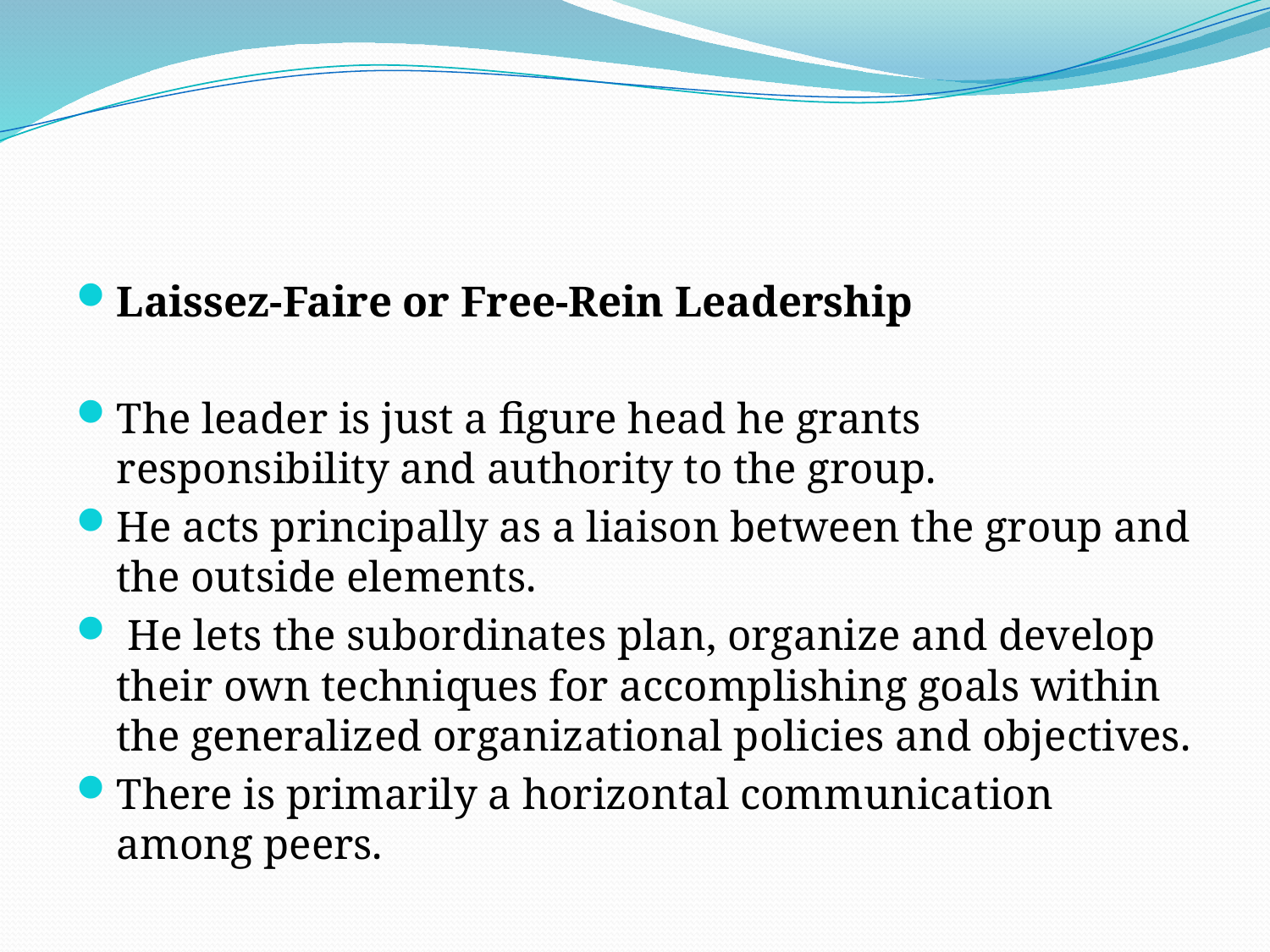

Laissez-Faire or Free-Rein Leadership

The leader is just a figure head he grants responsibility and authority to the group.
He acts principally as a liaison between the group and the outside elements.
 He lets the subordinates plan, organize and develop their own techniques for accomplishing goals within the generalized organizational policies and objectives.
There is primarily a horizontal communication among peers.